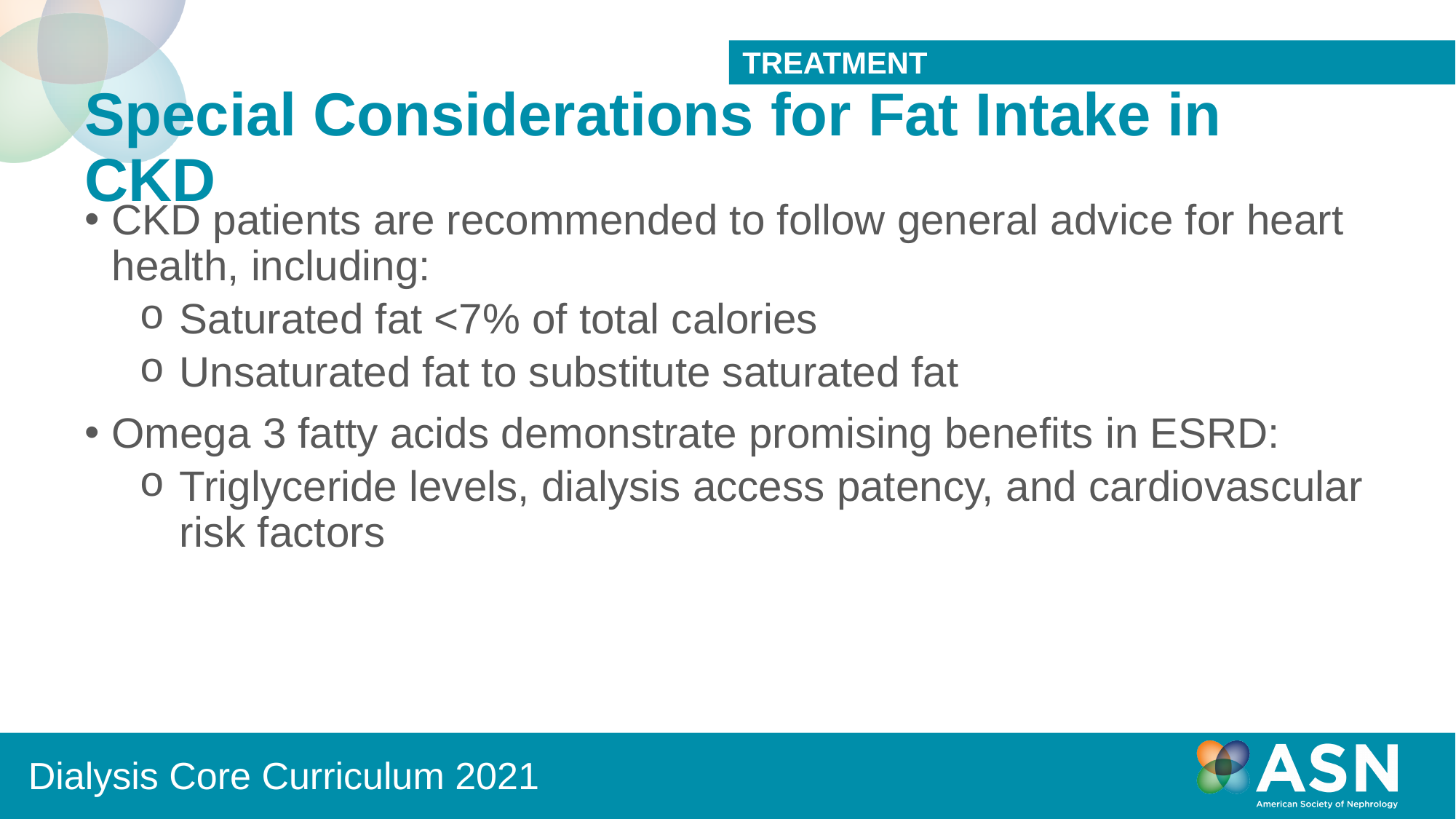

Treatment
# Special Considerations for Fat Intake in CKD
CKD patients are recommended to follow general advice for heart health, including:
Saturated fat <7% of total calories
Unsaturated fat to substitute saturated fat
Omega 3 fatty acids demonstrate promising benefits in ESRD:
Triglyceride levels, dialysis access patency, and cardiovascular risk factors
Dialysis Core Curriculum 2021